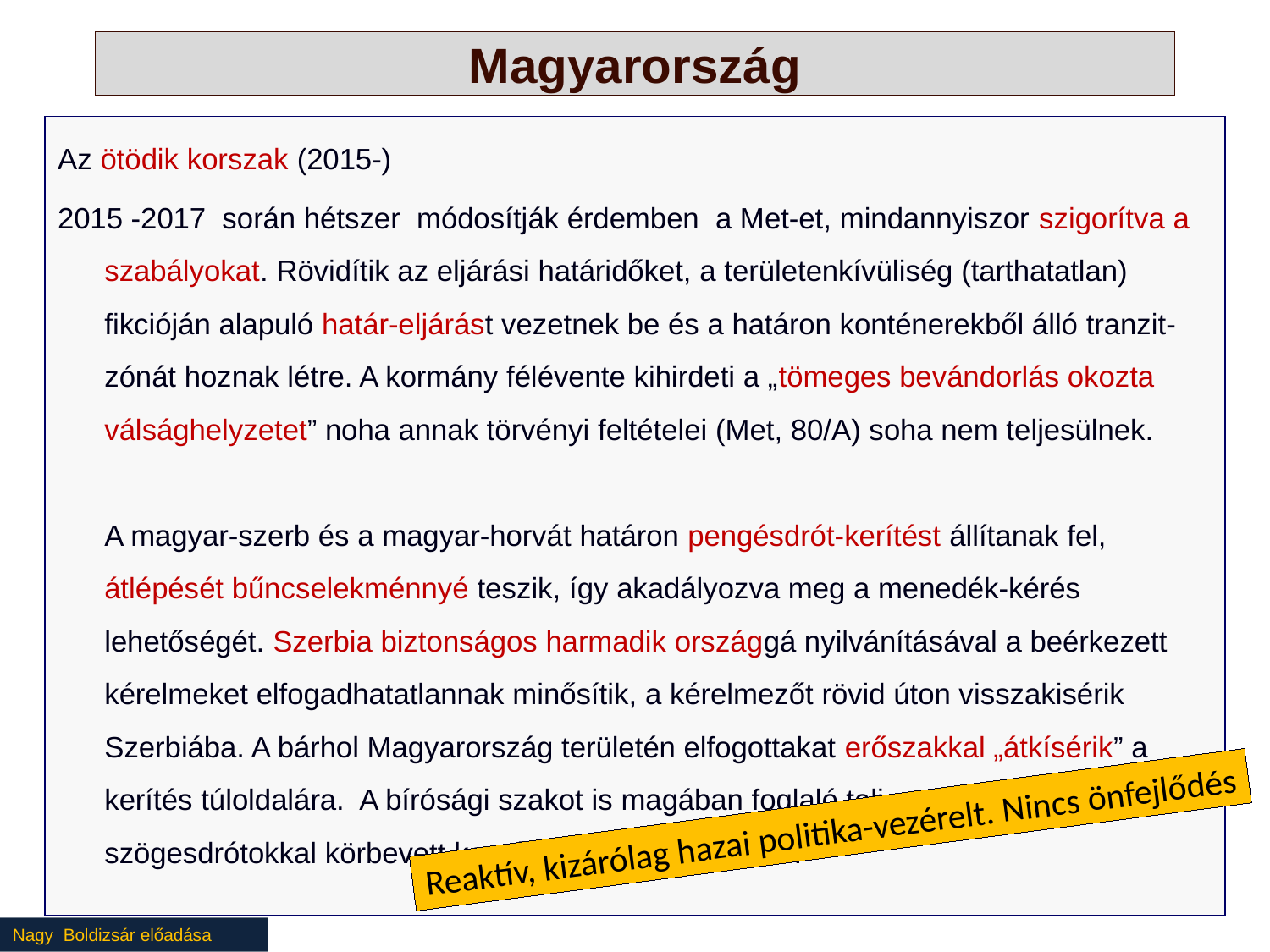

# Magyarország
Az ötödik korszak (2015-)
2015 -2017  során hétszer  módosítják érdemben  a Met-et, mindannyiszor szigorítva a szabályokat. Rövidítik az eljárási határidőket, a területenkívüliség (tarthatatlan) fikcióján alapuló határ-eljárást vezetnek be és a határon konténerekből álló tranzit-zónát hoznak létre. A kormány félévente kihirdeti a „tömeges bevándorlás okozta válsághelyzetet” noha annak törvényi feltételei (Met, 80/A) soha nem teljesülnek.
A magyar-szerb és a magyar-horvát határon pengésdrót-kerítést állítanak fel, átlépését bűncselekménnyé teszik, így akadályozva meg a menedék-kérés lehetőségét. Szerbia biztonságos harmadik országgá nyilvánításával a beérkezett kérelmeket elfogadhatatlannak minősítik, a kérelmezőt rövid úton visszakisérik Szerbiába. A bárhol Magyarország területén elfogottakat erőszakkal „átkísérik” a kerítés túloldalára.  A bírósági szakot is magában foglaló teljes menekültügyi eljárást szögesdrótokkal körbevett konténerekben kell kivárni.
Reaktív, kizárólag hazai politika-vezérelt. Nincs önfejlődés